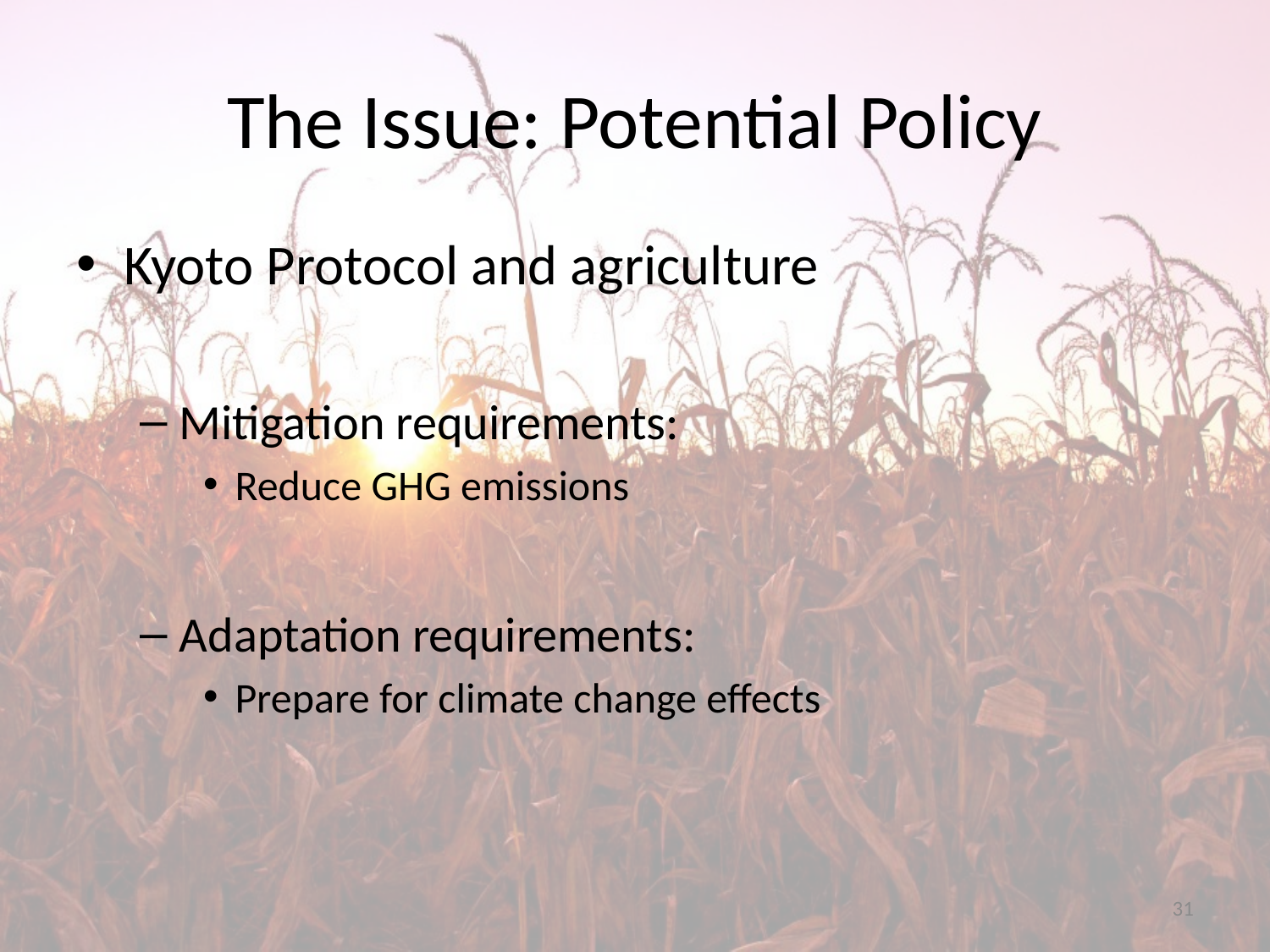

# The Issue: Potential Policy
Kyoto Protocol and agriculture

Mitigation requirements:
Reduce GHG emissions

Adaptation requirements:
Prepare for climate change effects

31